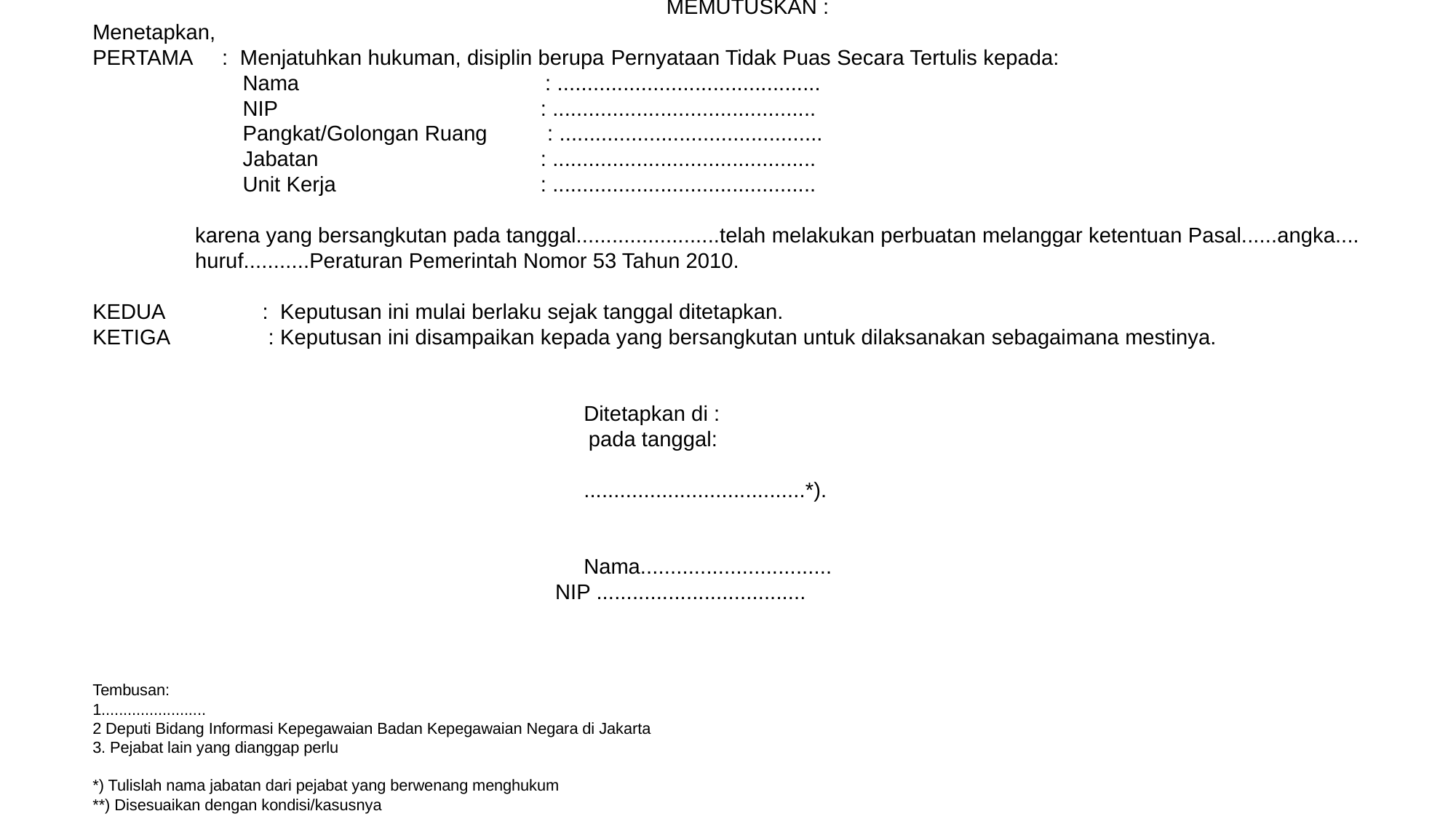

MEMUTUSKAN :
Menetapkan,
PERTAMA     :  Menjatuhkan hukuman, disiplin berupa Pernyataan Tidak Puas Secara Tertulis kepada:
                         Nama	                              : ............................................
                         NIP	                 	           : ............................................
                         Pangkat/Golongan Ruang          : ............................................
                         Jabatan		           : ............................................
                         Unit Kerja	 	           : ............................................

	        karena yang bersangkutan pada tanggal........................telah melakukan perbuatan melanggar ketentuan Pasal......angka....
	        huruf...........Peraturan Pemerintah Nomor 53 Tahun 2010.

KEDUA	 :  Keputusan ini mulai berlaku sejak tanggal ditetapkan.
KETIGA 	  : Keputusan ini disampaikan kepada yang bersangkutan untuk dilaksanakan sebagaimana mestinya.

					Ditetapkan di :
				                   pada tanggal:

					.....................................*).

					Nama................................
 	                                                                    NIP ...................................

Tembusan:
1........................
2 Deputi Bidang Informasi Kepegawaian Badan Kepegawaian Negara di Jakarta
3. Pejabat lain yang dianggap perlu

*) Tulislah nama jabatan dari pejabat yang berwenang menghukum
**) Disesuaikan dengan kondisi/kasusnya